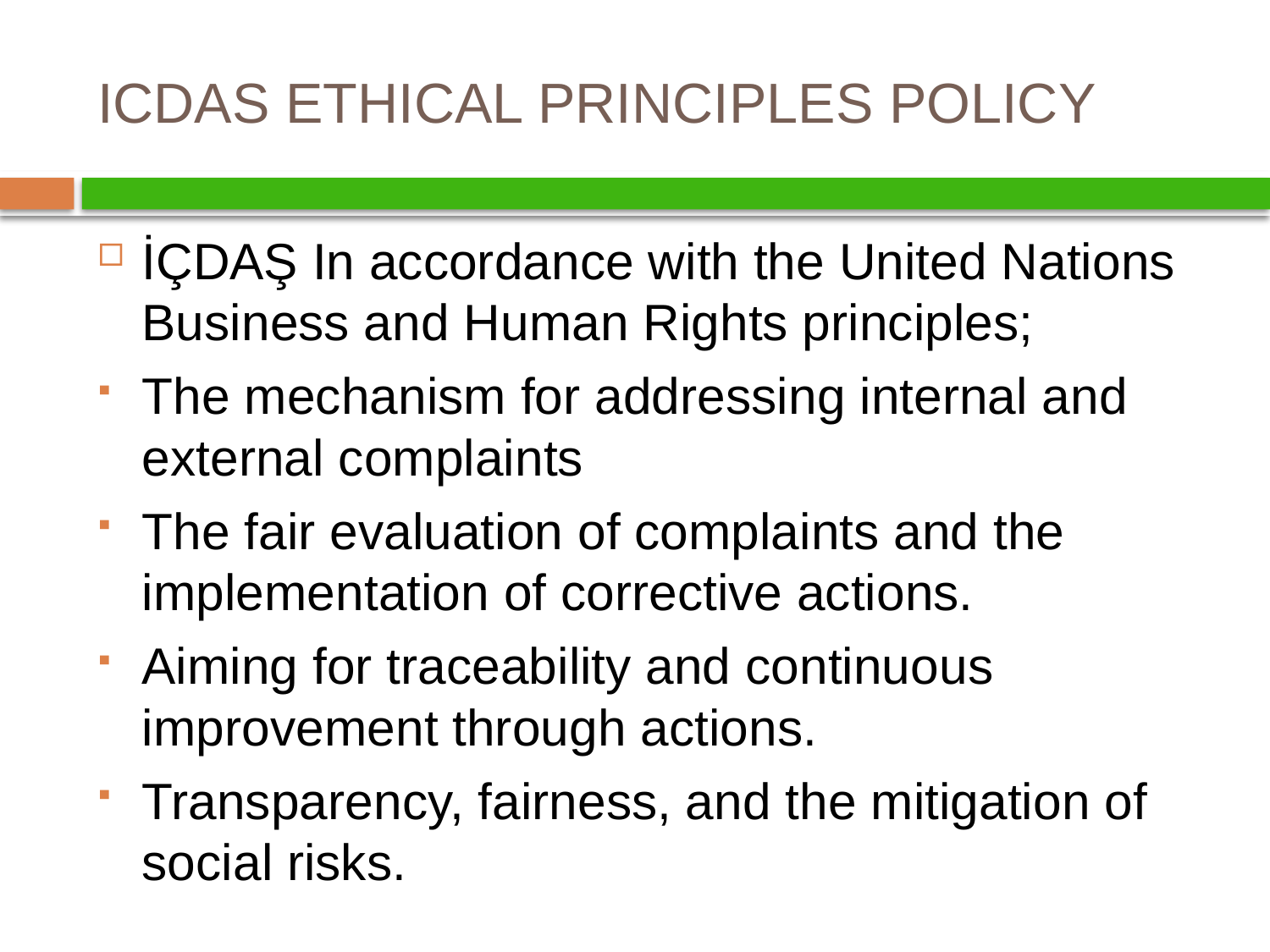

# ICDAS ETHICAL PRINCIPLES POLICY
İÇDAŞ In accordance with the United Nations Business and Human Rights principles;
The mechanism for addressing internal and external complaints
The fair evaluation of complaints and the implementation of corrective actions.
Aiming for traceability and continuous improvement through actions.
Transparency, fairness, and the mitigation of social risks.